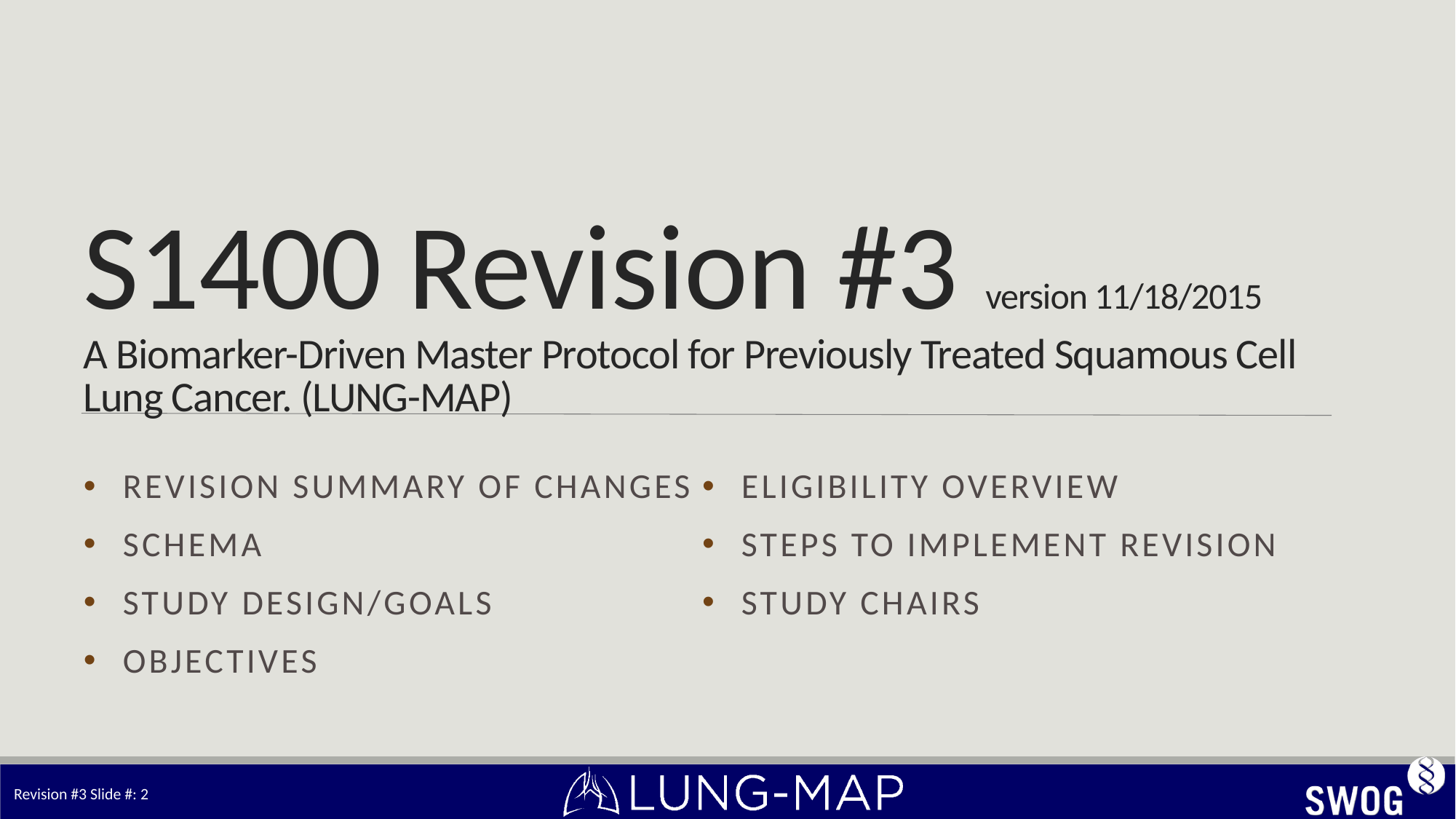

# S1400 Revision #3 version 11/18/2015 A Biomarker-Driven Master Protocol for Previously Treated Squamous Cell Lung Cancer. (LUNG-MAP)
Revision Summary of Changes
Schema
Study design/goals
Objectives
Eligibility Overview
Steps to implement revision
Study Chairs

Revision #3 Slide #: 2